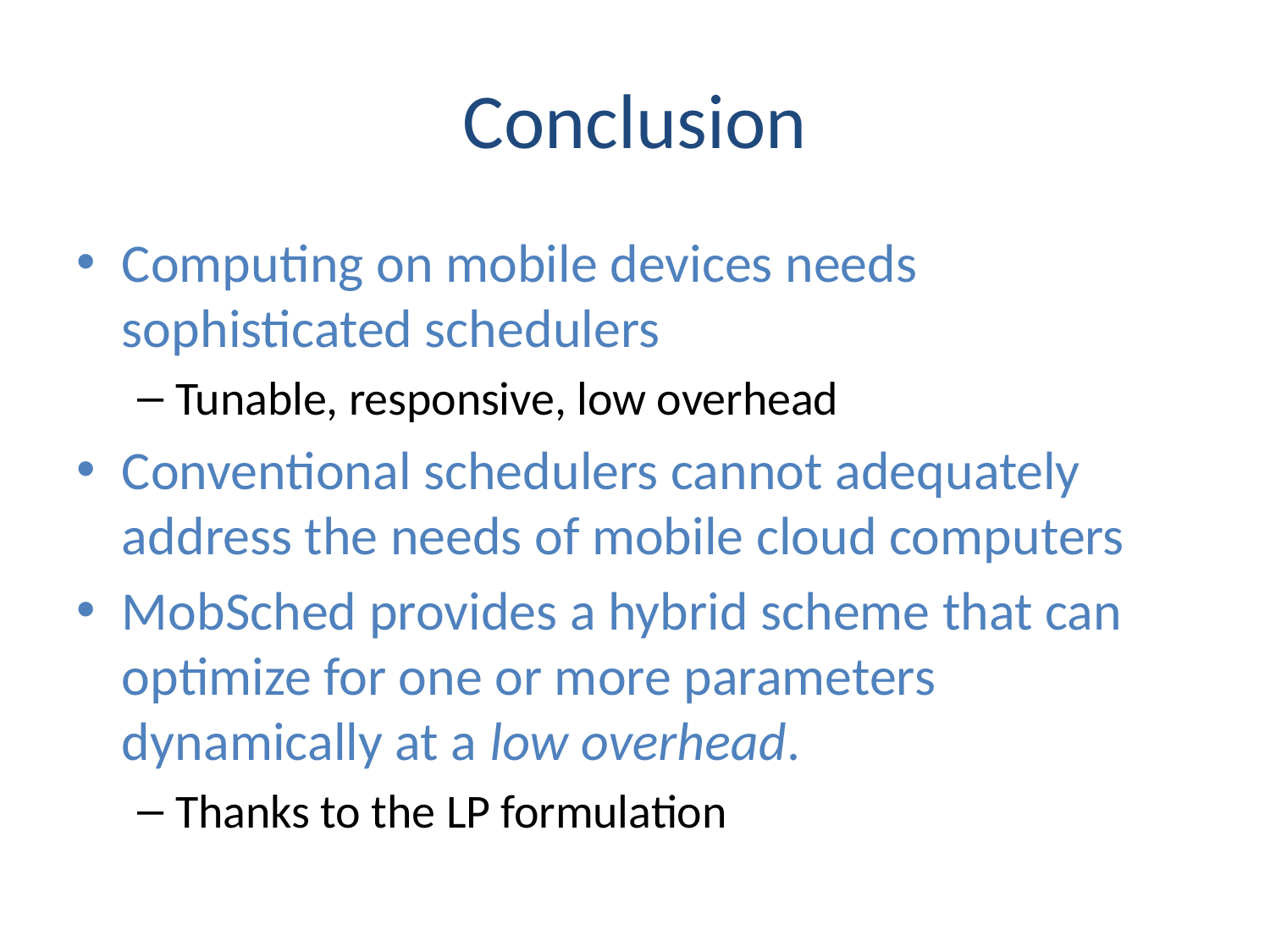

# Conclusion
Computing on mobile devices needs sophisticated schedulers
Tunable, responsive, low overhead
Conventional schedulers cannot adequately address the needs of mobile cloud computers
MobSched provides a hybrid scheme that can optimize for one or more parameters dynamically at a low overhead.
Thanks to the LP formulation